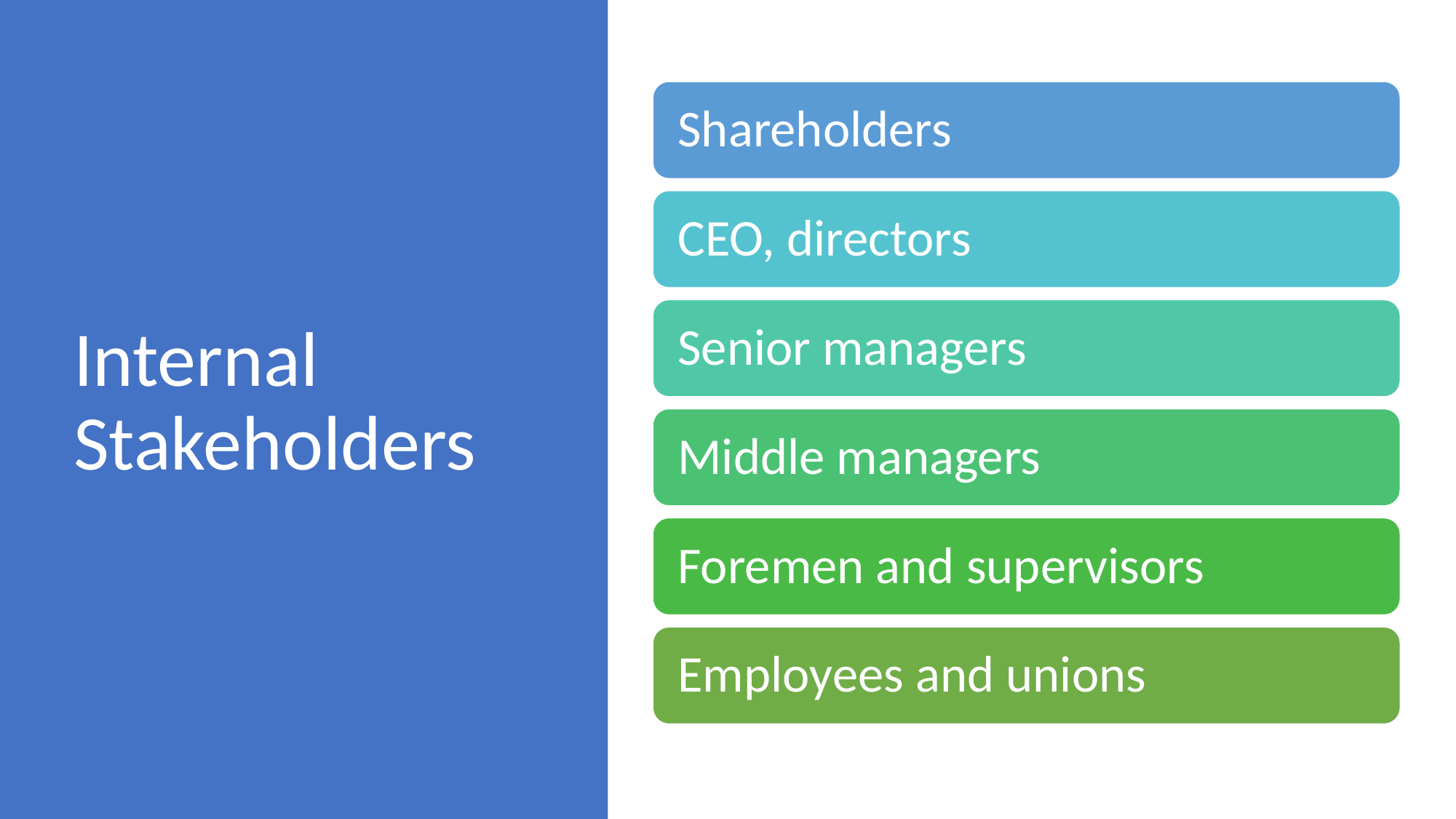

# Internal Stakeholders
Shareholders
CEO, directors
Senior managers
Middle managers
Foremen and supervisors
Employees and unions